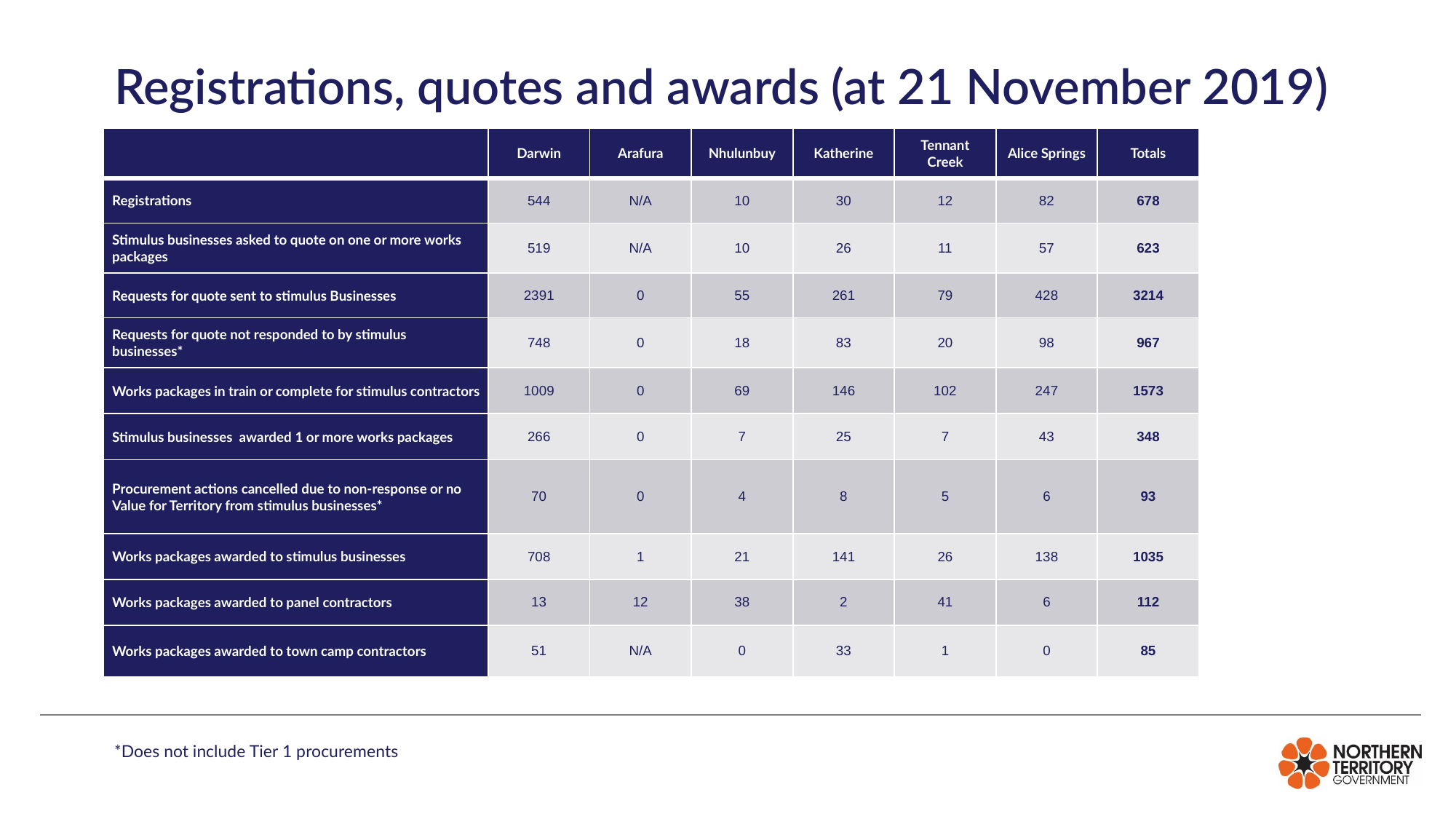

# Registrations, quotes and awards (at 21 November 2019)
|  | Darwin | Arafura | Nhulunbuy | Katherine | Tennant Creek | Alice Springs | Totals |
| --- | --- | --- | --- | --- | --- | --- | --- |
| Registrations | 544 | N/A | 10 | 30 | 12 | 82 | 678 |
| Stimulus businesses asked to quote on one or more works packages | 519 | N/A | 10 | 26 | 11 | 57 | 623 |
| Requests for quote sent to stimulus Businesses | 2391 | 0 | 55 | 261 | 79 | 428 | 3214 |
| Requests for quote not responded to by stimulus businesses\* | 748 | 0 | 18 | 83 | 20 | 98 | 967 |
| Works packages in train or complete for stimulus contractors | 1009 | 0 | 69 | 146 | 102 | 247 | 1573 |
| Stimulus businesses awarded 1 or more works packages | 266 | 0 | 7 | 25 | 7 | 43 | 348 |
| Procurement actions cancelled due to non-response or no Value for Territory from stimulus businesses\* | 70 | 0 | 4 | 8 | 5 | 6 | 93 |
| Works packages awarded to stimulus businesses | 708 | 1 | 21 | 141 | 26 | 138 | 1035 |
| Works packages awarded to panel contractors | 13 | 12 | 38 | 2 | 41 | 6 | 112 |
| Works packages awarded to town camp contractors | 51 | N/A | 0 | 33 | 1 | 0 | 85 |
*Does not include Tier 1 procurements